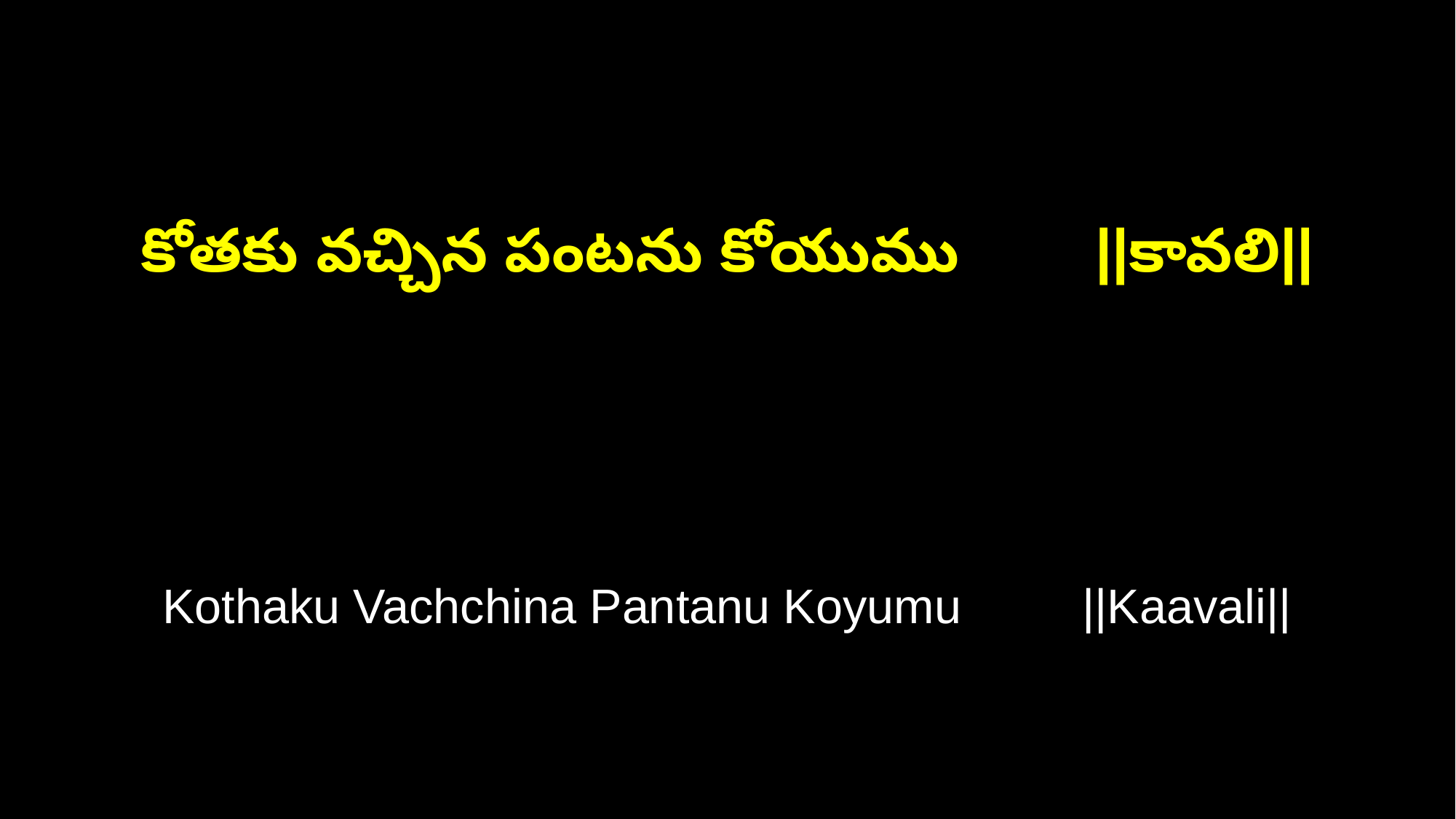

కోతకు వచ్చిన పంటను కోయుము        ||కావలి||
Kothaku Vachchina Pantanu Koyumu         ||Kaavali||